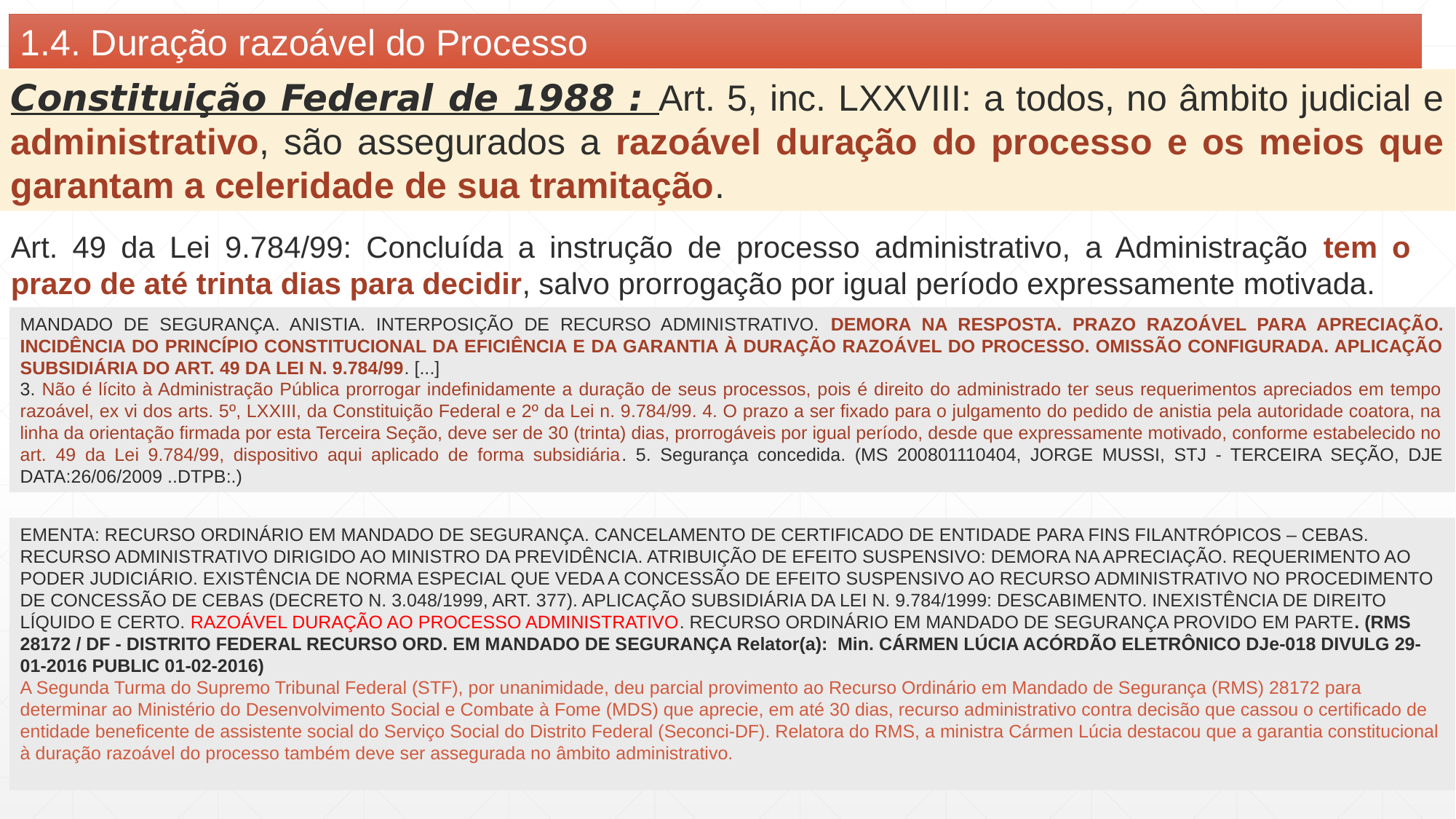

1.4. Duração razoável do Processo
Constituição Federal de 1988 : Art. 5, inc. LXXVIII: a todos, no âmbito judicial e administrativo, são assegurados a razoável duração do processo e os meios que garantam a celeridade de sua tramitação.
Art. 49 da Lei 9.784/99: Concluída a instrução de processo administrativo, a Administração tem o prazo de até trinta dias para decidir, salvo prorrogação por igual período expressamente motivada.

MANDADO DE SEGURANÇA. ANISTIA. INTERPOSIÇÃO DE RECURSO ADMINISTRATIVO. DEMORA NA RESPOSTA. PRAZO RAZOÁVEL PARA APRECIAÇÃO. INCIDÊNCIA DO PRINCÍPIO CONSTITUCIONAL DA EFICIÊNCIA E DA GARANTIA À DURAÇÃO RAZOÁVEL DO PROCESSO. OMISSÃO CONFIGURADA. APLICAÇÃO SUBSIDIÁRIA DO ART. 49 DA LEI N. 9.784/99. [...]
3. Não é lícito à Administração Pública prorrogar indefinidamente a duração de seus processos, pois é direito do administrado ter seus requerimentos apreciados em tempo razoável, ex vi dos arts. 5º, LXXIII, da Constituição Federal e 2º da Lei n. 9.784/99. 4. O prazo a ser fixado para o julgamento do pedido de anistia pela autoridade coatora, na linha da orientação firmada por esta Terceira Seção, deve ser de 30 (trinta) dias, prorrogáveis por igual período, desde que expressamente motivado, conforme estabelecido no art. 49 da Lei 9.784/99, dispositivo aqui aplicado de forma subsidiária. 5. Segurança concedida. (MS 200801110404, JORGE MUSSI, STJ - TERCEIRA SEÇÃO, DJE DATA:26/06/2009 ..DTPB:.)

EMENTA: RECURSO ORDINÁRIO EM MANDADO DE SEGURANÇA. CANCELAMENTO DE CERTIFICADO DE ENTIDADE PARA FINS FILANTRÓPICOS – CEBAS. RECURSO ADMINISTRATIVO DIRIGIDO AO MINISTRO DA PREVIDÊNCIA. ATRIBUIÇÃO DE EFEITO SUSPENSIVO: DEMORA NA APRECIAÇÃO. REQUERIMENTO AO PODER JUDICIÁRIO. EXISTÊNCIA DE NORMA ESPECIAL QUE VEDA A CONCESSÃO DE EFEITO SUSPENSIVO AO RECURSO ADMINISTRATIVO NO PROCEDIMENTO DE CONCESSÃO DE CEBAS (DECRETO N. 3.048/1999, ART. 377). APLICAÇÃO SUBSIDIÁRIA DA LEI N. 9.784/1999: DESCABIMENTO. INEXISTÊNCIA DE DIREITO LÍQUIDO E CERTO. RAZOÁVEL DURAÇÃO AO PROCESSO ADMINISTRATIVO. RECURSO ORDINÁRIO EM MANDADO DE SEGURANÇA PROVIDO EM PARTE. (RMS 28172 / DF - DISTRITO FEDERAL RECURSO ORD. EM MANDADO DE SEGURANÇA Relator(a):  Min. CÁRMEN LÚCIA ACÓRDÃO ELETRÔNICO DJe-018 DIVULG 29-01-2016 PUBLIC 01-02-2016)
A Segunda Turma do Supremo Tribunal Federal (STF), por unanimidade, deu parcial provimento ao Recurso Ordinário em Mandado de Segurança (RMS) 28172 para determinar ao Ministério do Desenvolvimento Social e Combate à Fome (MDS) que aprecie, em até 30 dias, recurso administrativo contra decisão que cassou o certificado de entidade beneficente de assistente social do Serviço Social do Distrito Federal (Seconci-DF). Relatora do RMS, a ministra Cármen Lúcia destacou que a garantia constitucional à duração razoável do processo também deve ser assegurada no âmbito administrativo.